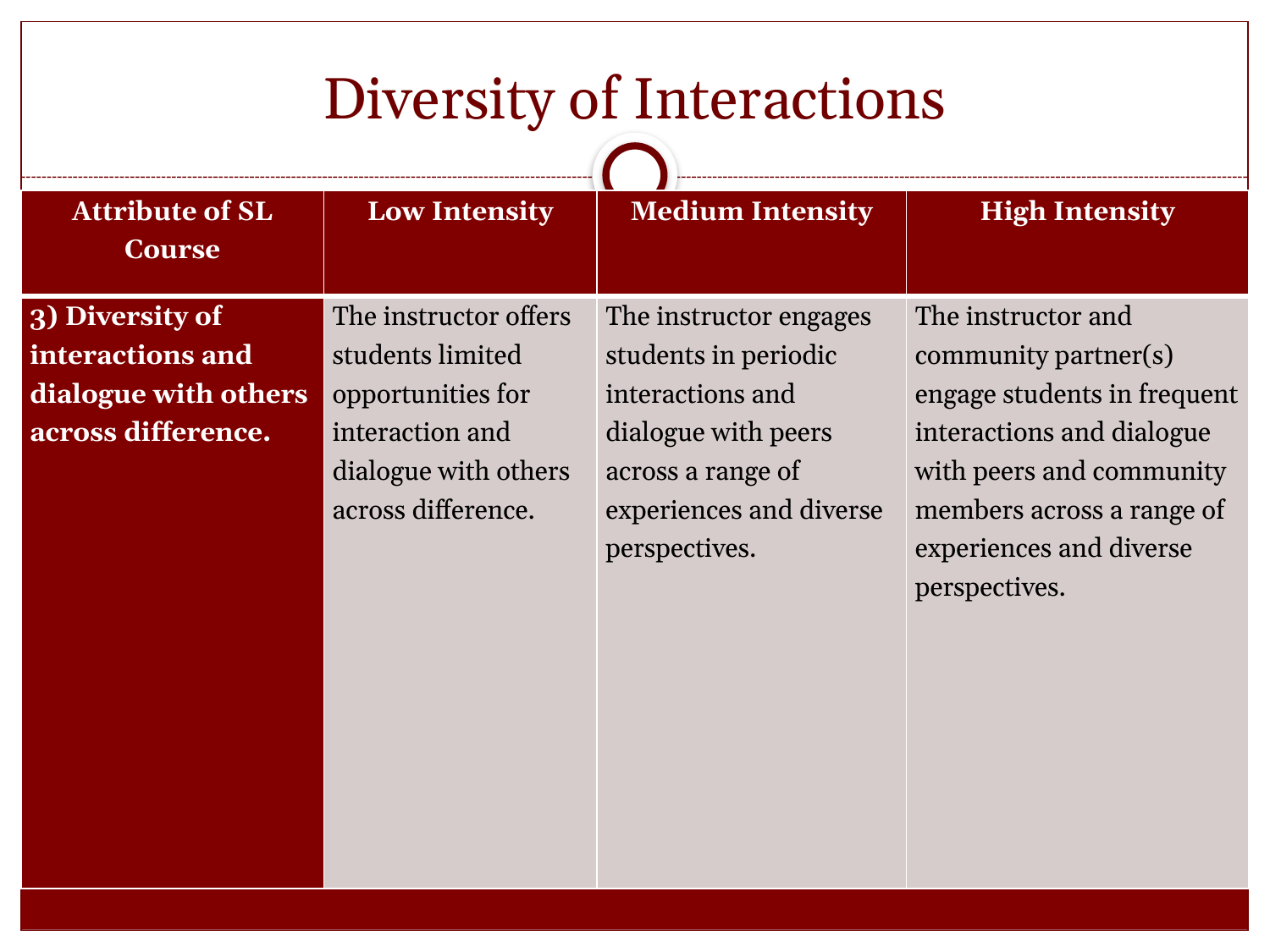

# Diversity of Interactions
| Attribute of SL Course | Low Intensity | Medium Intensity | High Intensity |
| --- | --- | --- | --- |
| 3) Diversity of interactions and dialogue with others across difference. | The instructor offers students limited opportunities for interaction and dialogue with others across difference. | The instructor engages students in periodic interactions and dialogue with peers across a range of experiences and diverse perspectives. | The instructor and community partner(s) engage students in frequent interactions and dialogue with peers and community members across a range of experiences and diverse perspectives. |